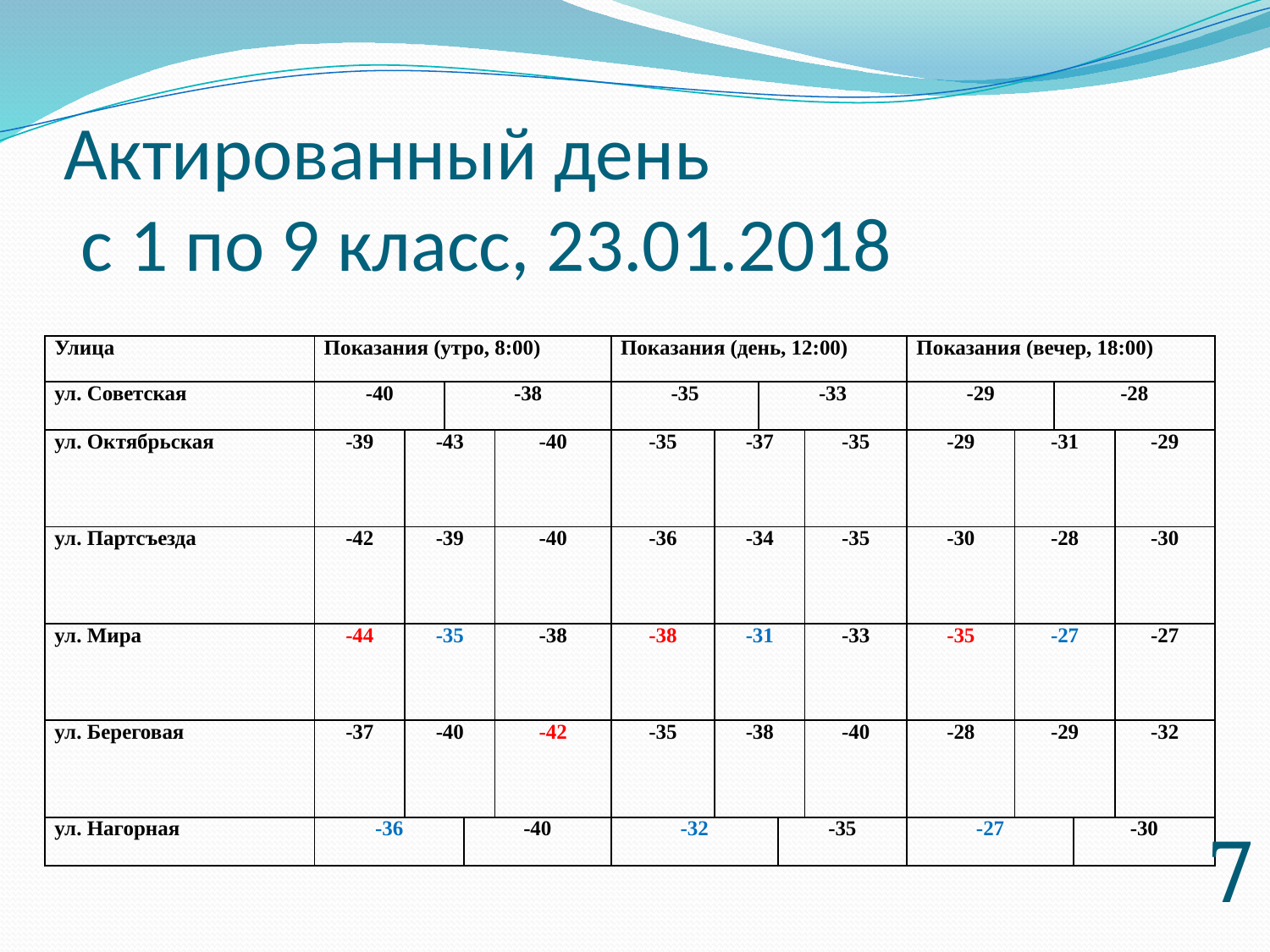

# Актированный день с 1 по 9 класс, 23.01.2018
| Улица | Показания (утро, 8:00) |  |  |  |  | Показания (день, 12:00) |  |  |  |  | Показания (вечер, 18:00) |  |  |  |  |
| --- | --- | --- | --- | --- | --- | --- | --- | --- | --- | --- | --- | --- | --- | --- | --- |
| ул. Советская | -40 |  | -38 |  |  | -35 |  | -33 |  |  | -29 |  | -28 |  |  |
| ул. Октябрьская | -39 | -43 |  |  | -40 | -35 | -37 |  |  | -35 | -29 | -31 |  |  | -29 |
| ул. Партсъезда | -42 | -39 |  |  | -40 | -36 | -34 |  |  | -35 | -30 | -28 |  |  | -30 |
| ул. Мира | -44 | -35 |  |  | -38 | -38 | -31 |  |  | -33 | -35 | -27 |  |  | -27 |
| ул. Береговая | -37 | -40 |  |  | -42 | -35 | -38 |  |  | -40 | -28 | -29 |  |  | -32 |
| ул. Нагорная | -36 |  |  | -40 |  | -32 |  |  | -35 |  | -27 |  |  | -30 |  |
7